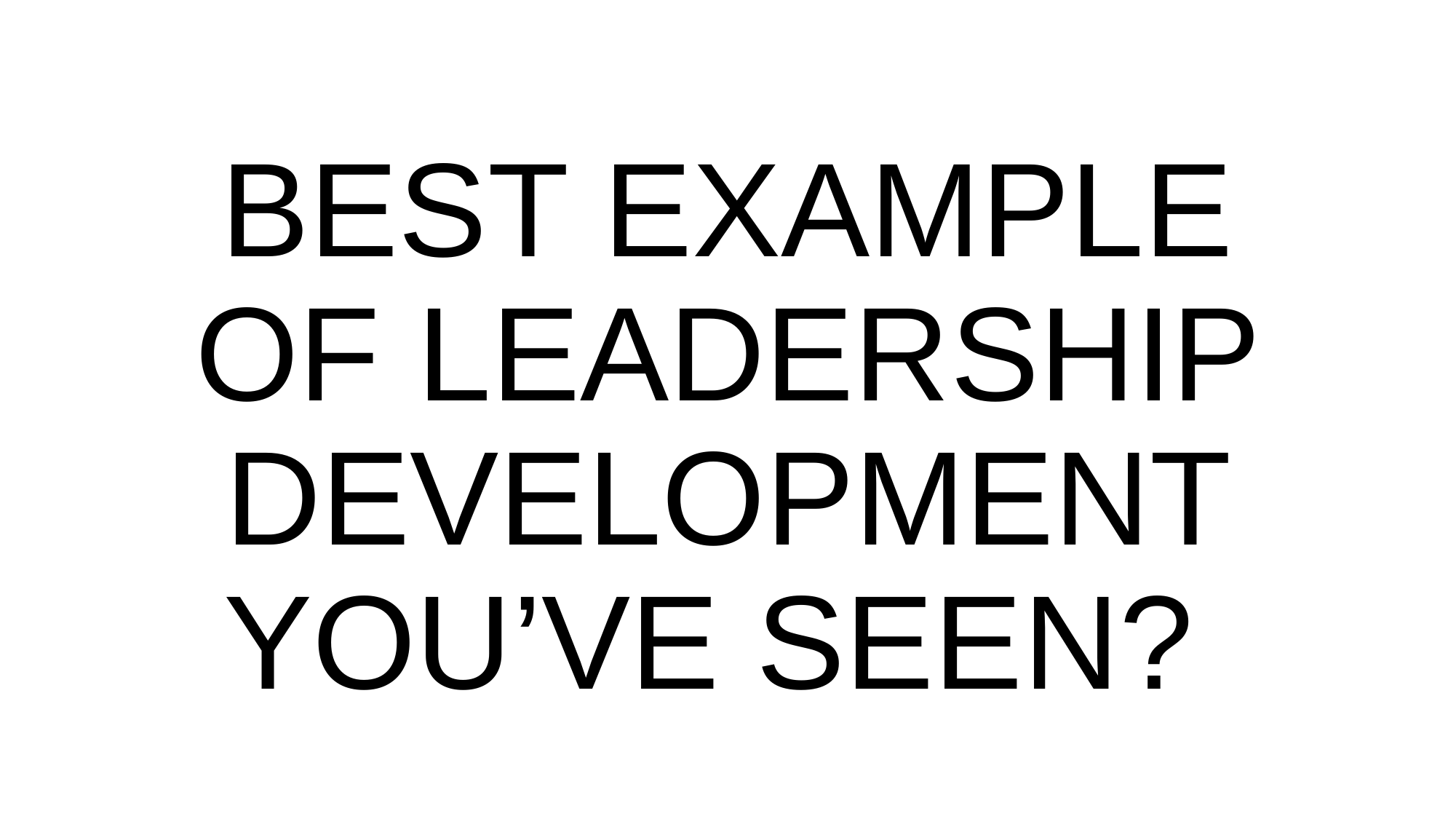

# BEST EXAMPLE OF LEADERSHIP DEVELOPMENT YOU’VE SEEN?